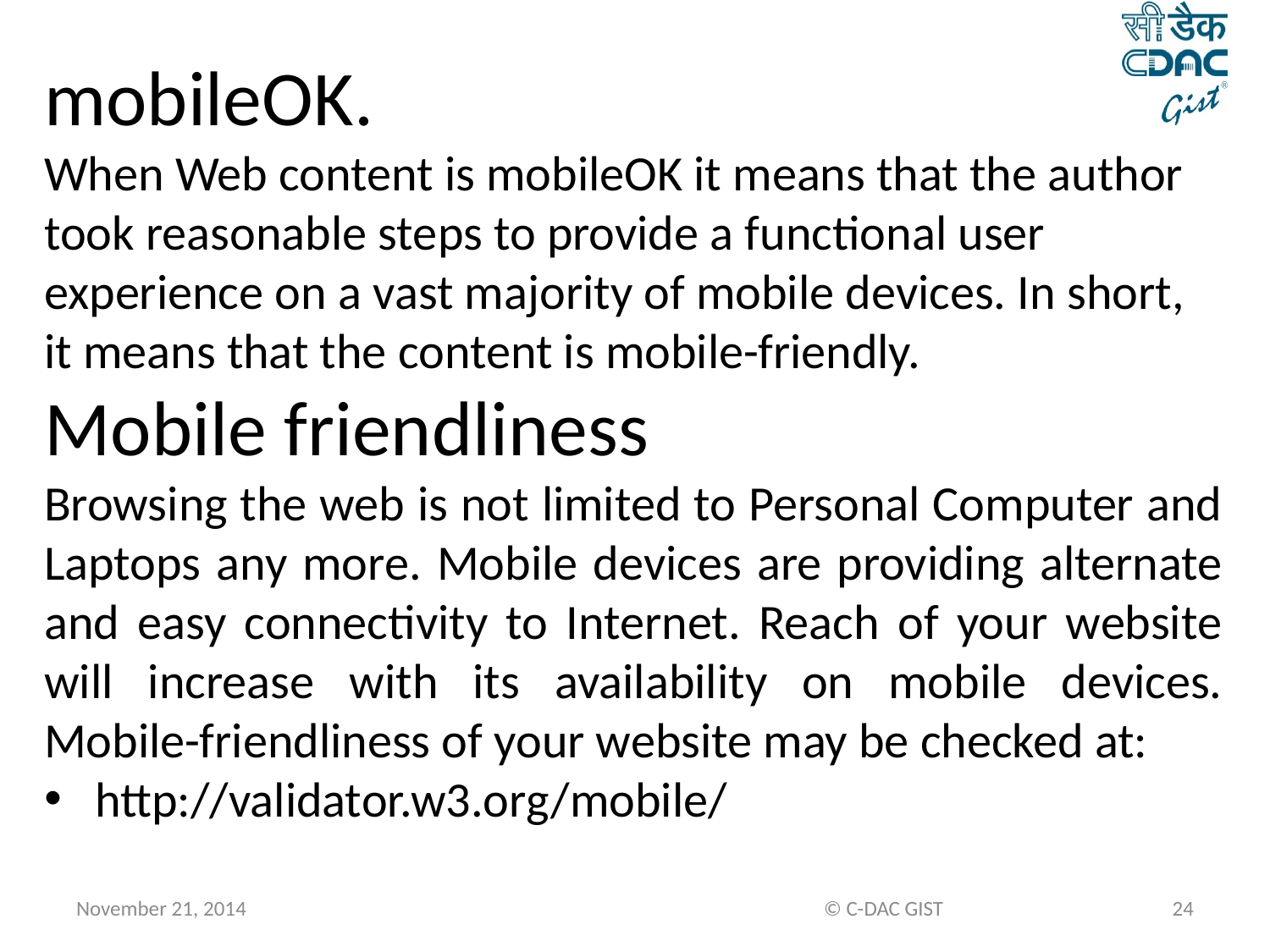

mobileOK.
When Web content is mobileOK it means that the author took reasonable steps to provide a functional user experience on a vast majority of mobile devices. In short, it means that the content is mobile-friendly.
Mobile friendliness
Browsing the web is not limited to Personal Computer and Laptops any more. Mobile devices are providing alternate and easy connectivity to Internet. Reach of your website will increase with its availability on mobile devices. Mobile-friendliness of your website may be checked at:
 http://validator.w3.org/mobile/
November 21, 2014
© C-DAC GIST
24